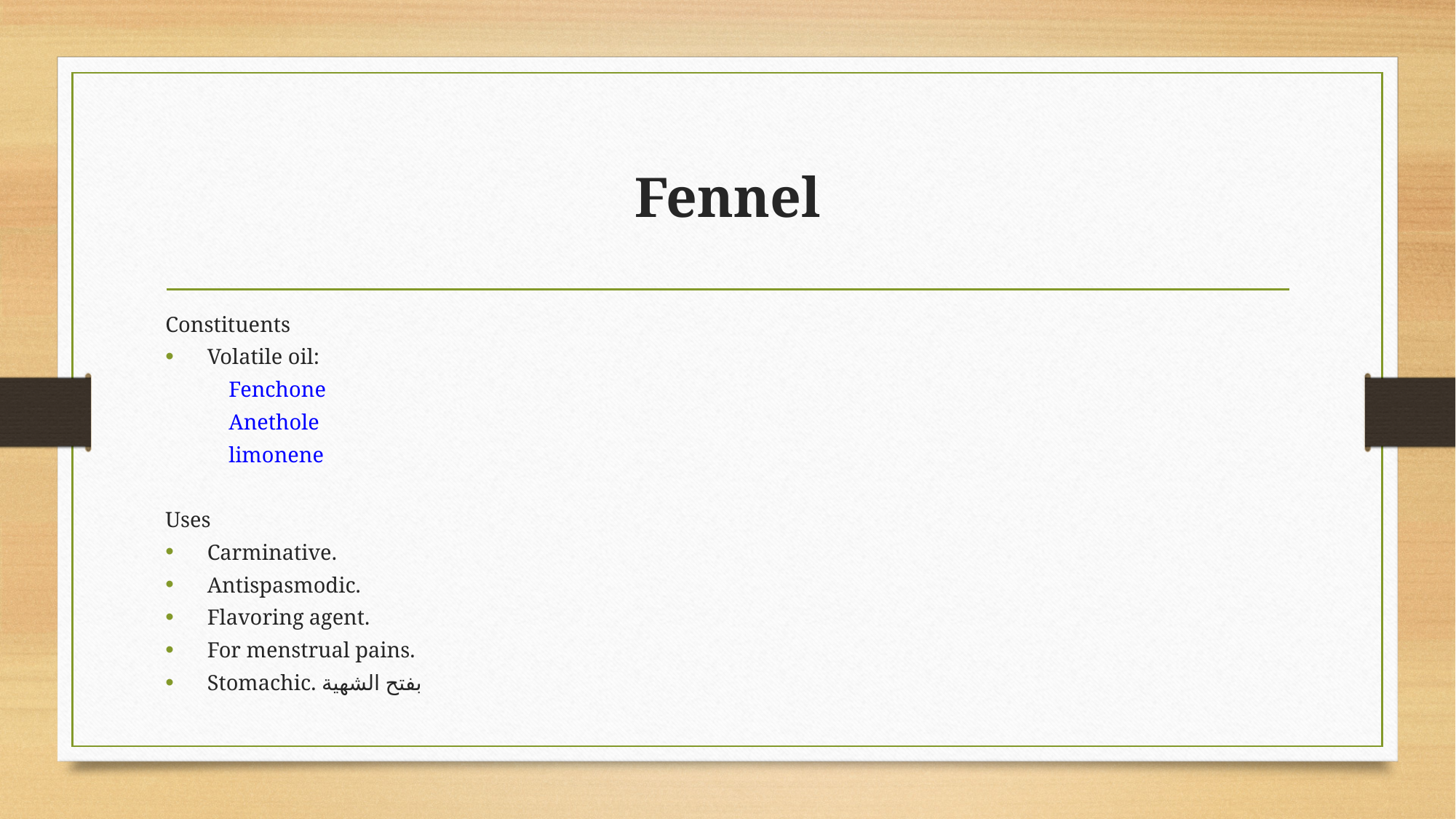

# Fennel
Constituents
Volatile oil:
	Fenchone
	Anethole
	limonene

Uses
Carminative.
Antispasmodic.
Flavoring agent.
For menstrual pains.
Stomachic. بفتح الشهية